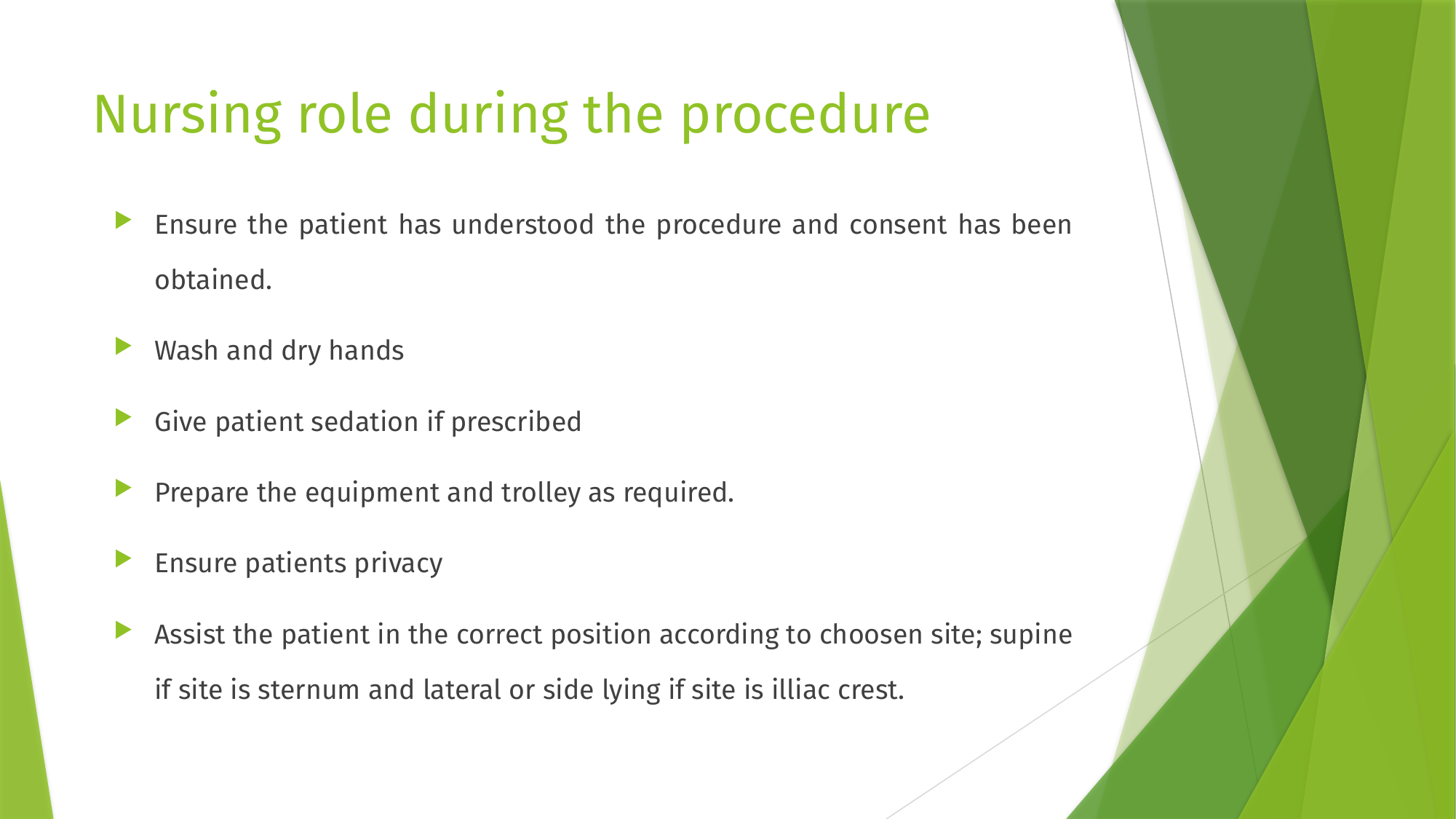

# Nursing role during the procedure
Ensure the patient has understood the procedure and consent has been obtained.
Wash and dry hands
Give patient sedation if prescribed
Prepare the equipment and trolley as required.
Ensure patients privacy
Assist the patient in the correct position according to choosen site; supine if site is sternum and lateral or side lying if site is illiac crest.